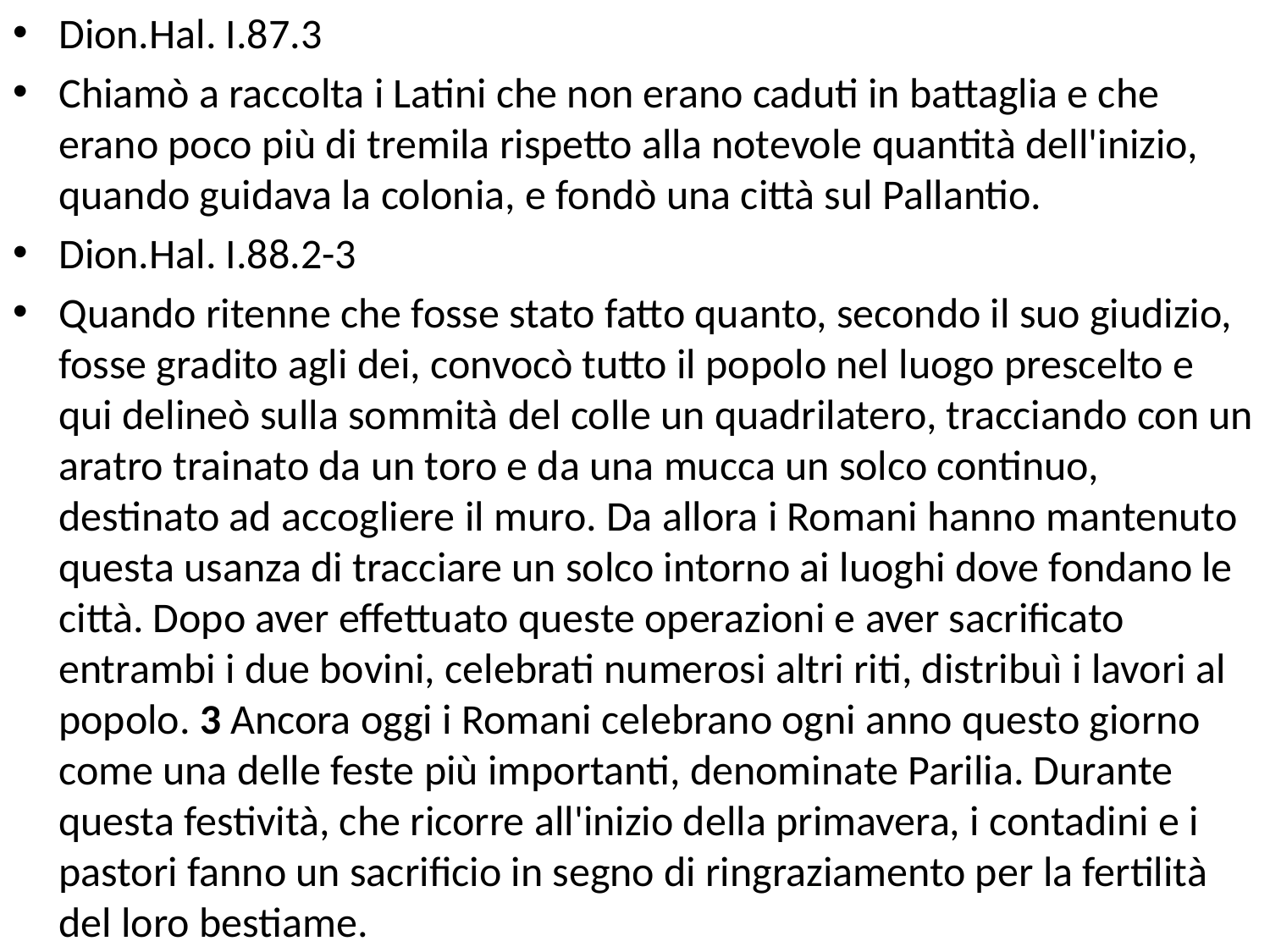

Dion.Hal. I.87.3
Chiamò a raccolta i Latini che non erano caduti in battaglia e che erano poco più di tremila rispetto alla notevole quantità dell'inizio, quando guidava la colonia, e fondò una città sul Pallantio.
Dion.Hal. I.88.2-3
Quando ritenne che fosse stato fatto quanto, secondo il suo giudizio, fosse gradito agli dei, convocò tutto il popolo nel luogo prescelto e qui delineò sulla sommità del colle un quadrilatero, tracciando con un aratro trainato da un toro e da una mucca un solco continuo, destinato ad accogliere il muro. Da allora i Romani hanno mantenuto questa usanza di tracciare un solco intorno ai luoghi dove fondano le città. Dopo aver effettuato queste operazioni e aver sacrificato entrambi i due bovini, celebrati numerosi altri riti, distribuì i lavori al popolo. 3 Ancora oggi i Romani celebrano ogni anno questo giorno come una delle feste più importanti, denominate Parilia. Durante questa festività, che ricorre all'inizio della primavera, i contadini e i pastori fanno un sacrificio in segno di ringraziamento per la fertilità del loro bestiame.

#